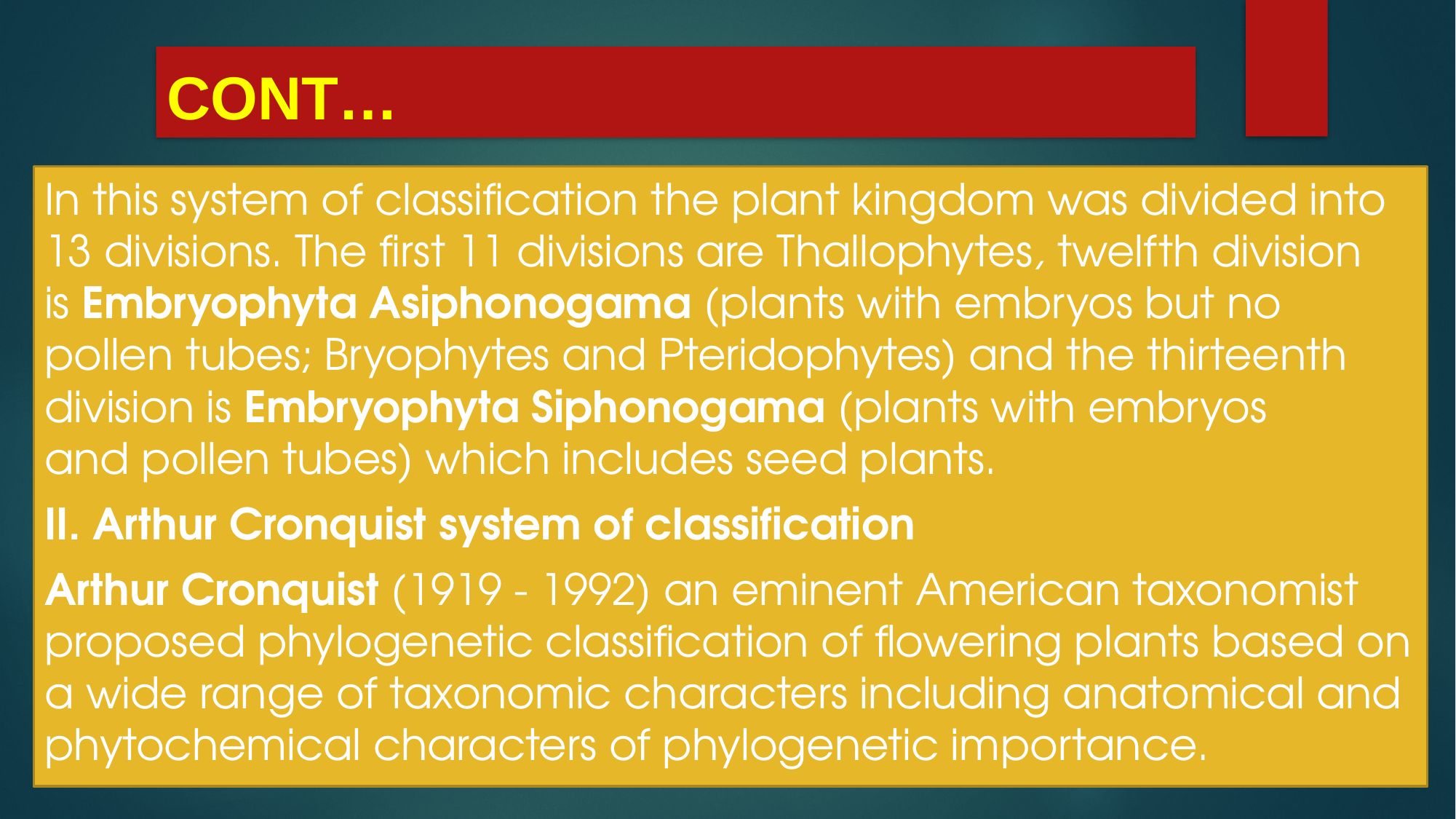

# CONT…
In this system of classification the plant kingdom was divided into 13 divisions. The first 11 divisions are Thallophytes, twelfth division is Embryophyta Asiphonogama (plants with embryos but no pollen tubes; Bryophytes and Pteridophytes) and the thirteenth division is Embryophyta Siphonogama (plants with embryos and pollen tubes) which includes seed plants.
II. Arthur Cronquist system of classification
Arthur Cronquist (1919 - 1992) an eminent American taxonomist proposed phylogenetic classification of flowering plants based on a wide range of taxonomic characters including anatomical and phytochemical characters of phylogenetic importance.